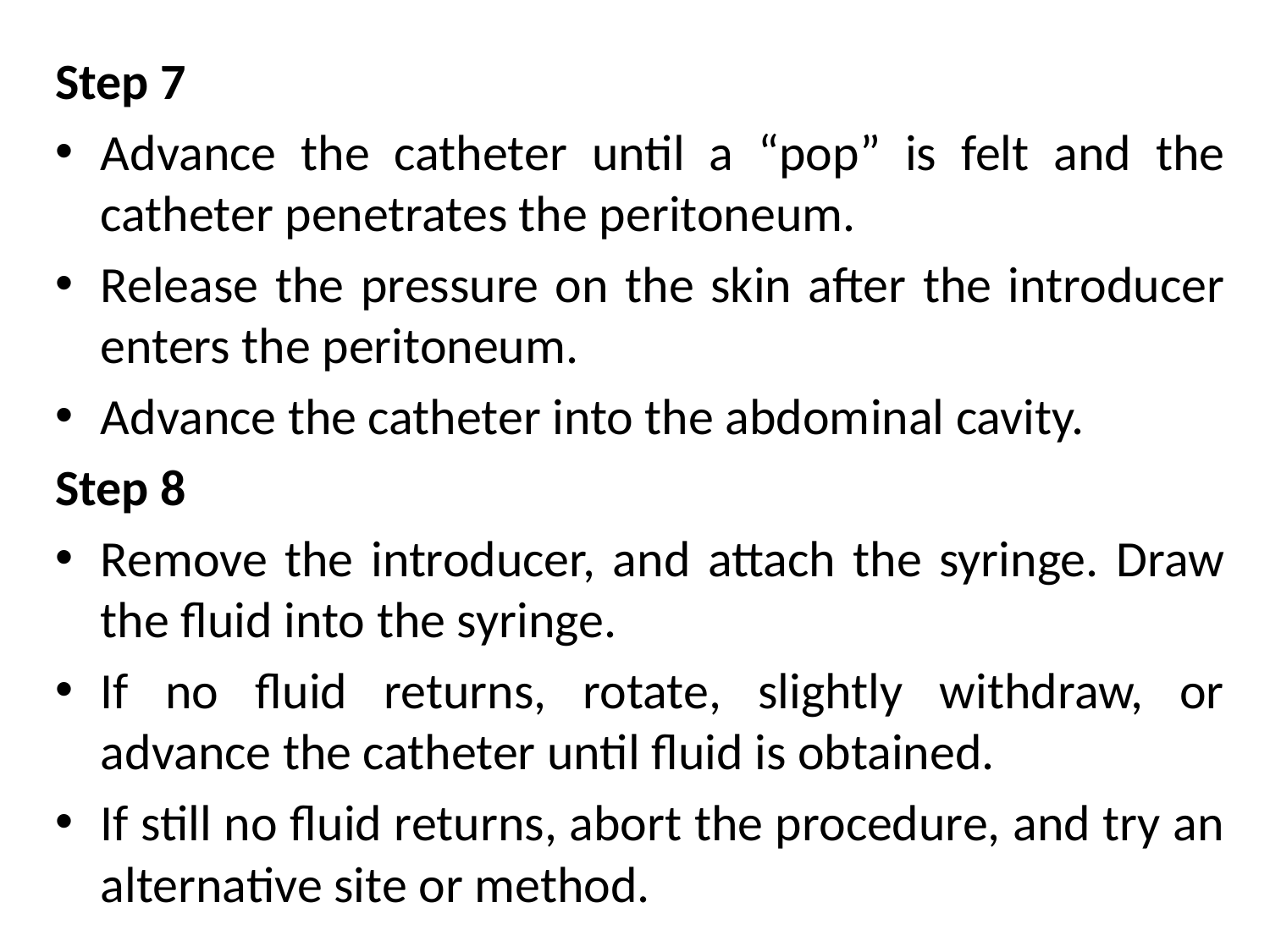

Step 7
Advance the catheter until a “pop” is felt and the catheter penetrates the peritoneum.
Release the pressure on the skin after the introducer enters the peritoneum.
Advance the catheter into the abdominal cavity.
Step 8
Remove the introducer, and attach the syringe. Draw the fluid into the syringe.
If no fluid returns, rotate, slightly withdraw, or advance the catheter until fluid is obtained.
If still no fluid returns, abort the procedure, and try an alternative site or method.